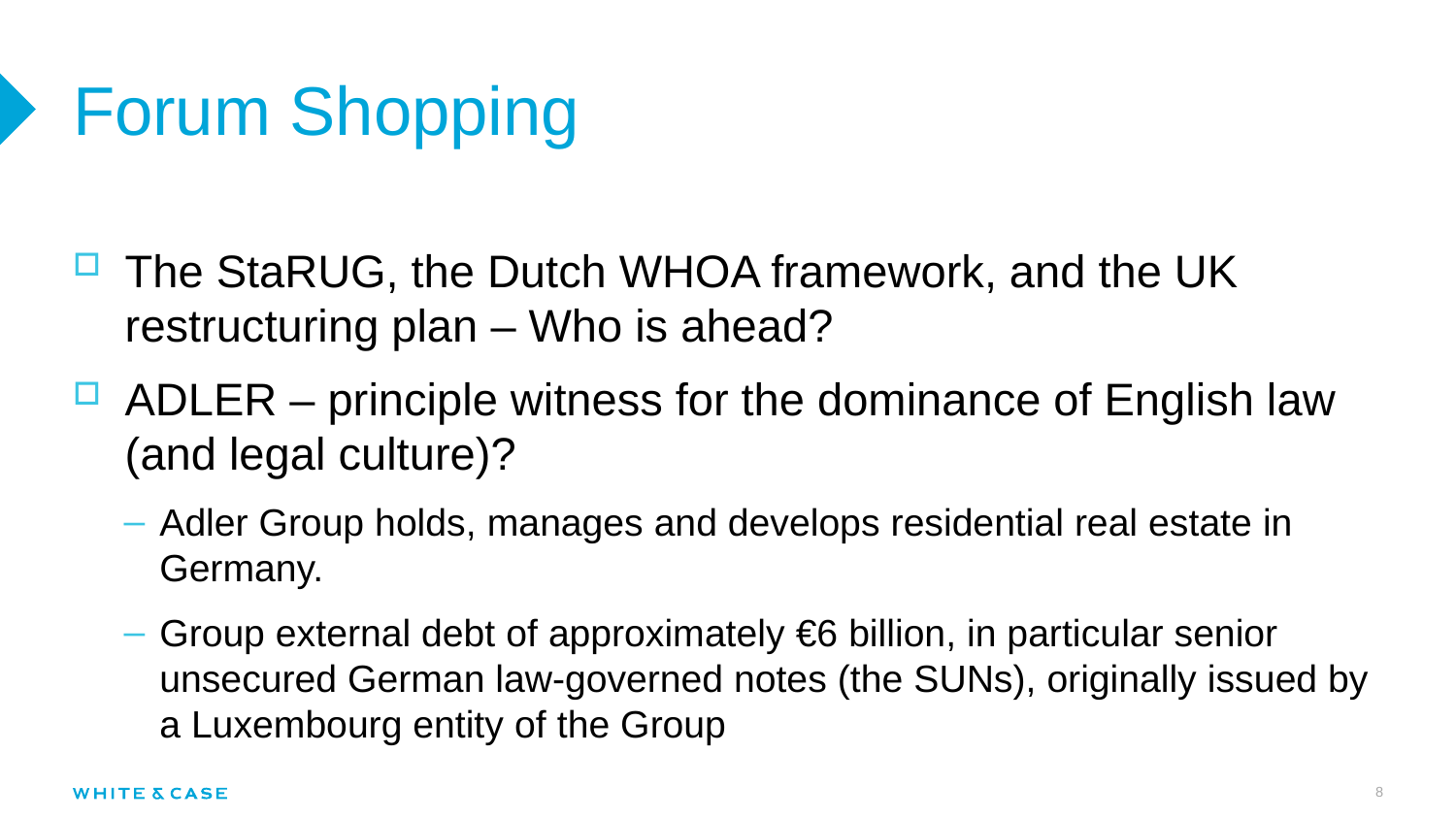

# Forum Shopping
The StaRUG, the Dutch WHOA framework, and the UK restructuring plan – Who is ahead?
ADLER – principle witness for the dominance of English law (and legal culture)?
Adler Group holds, manages and develops residential real estate in Germany.
Group external debt of approximately €6 billion, in particular senior unsecured German law-governed notes (the SUNs), originally issued by a Luxembourg entity of the Group
8